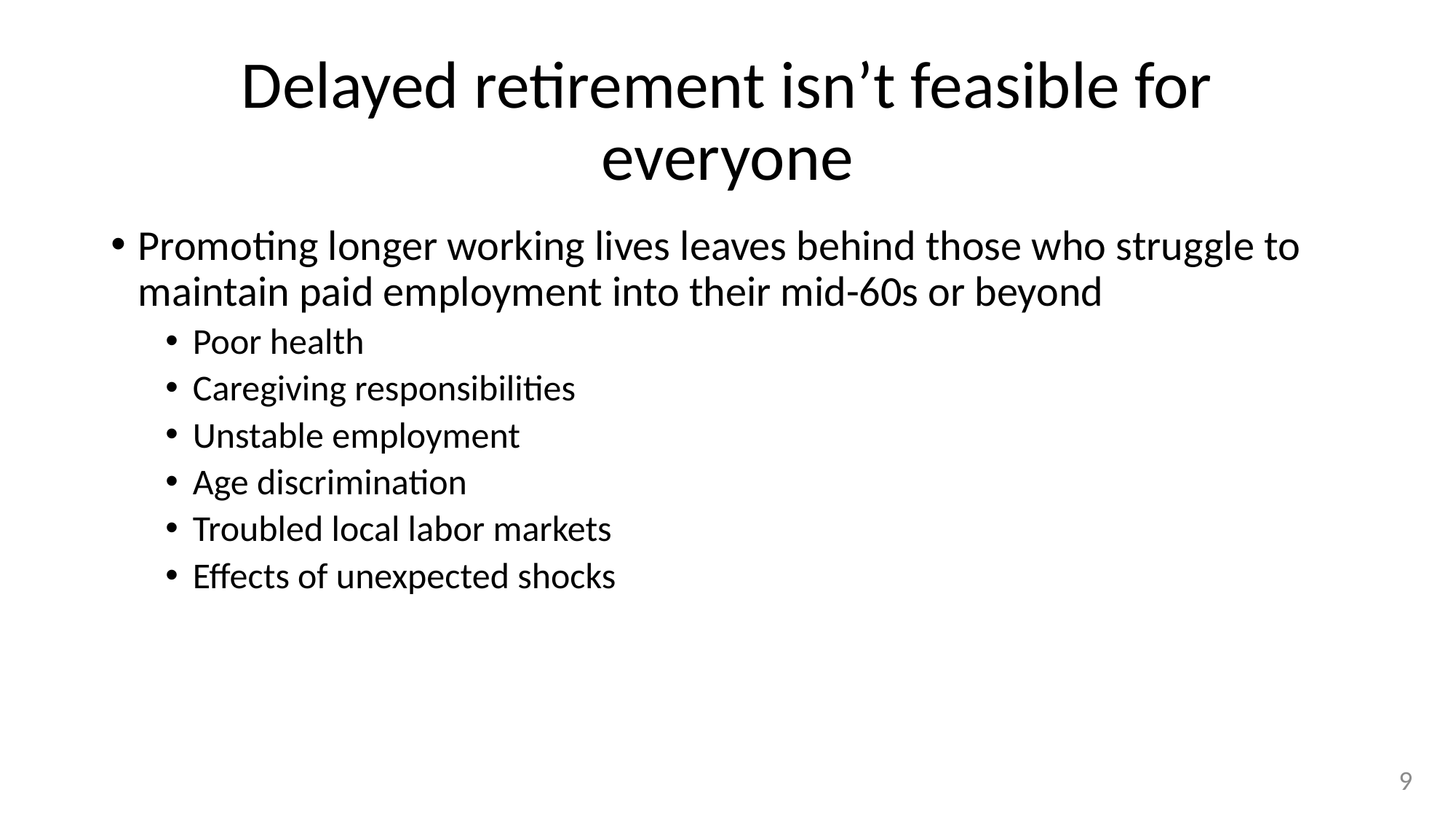

# Delayed retirement isn’t feasible for everyone
Promoting longer working lives leaves behind those who struggle to maintain paid employment into their mid-60s or beyond
Poor health
Caregiving responsibilities
Unstable employment
Age discrimination
Troubled local labor markets
Effects of unexpected shocks
9